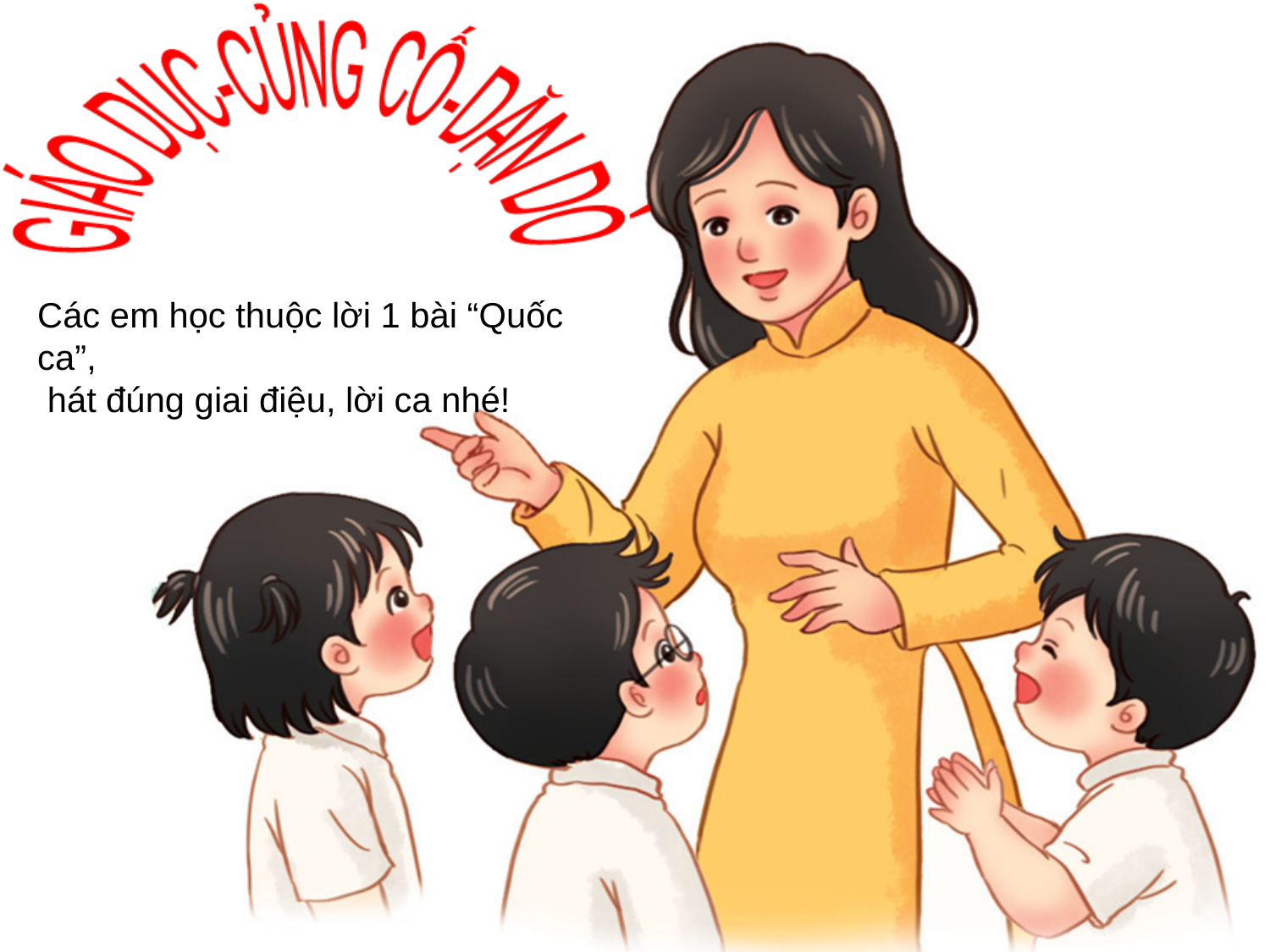

Các em học thuộc lời 1 bài “Quốc ca”,
 hát đúng giai điệu, lời ca nhé!